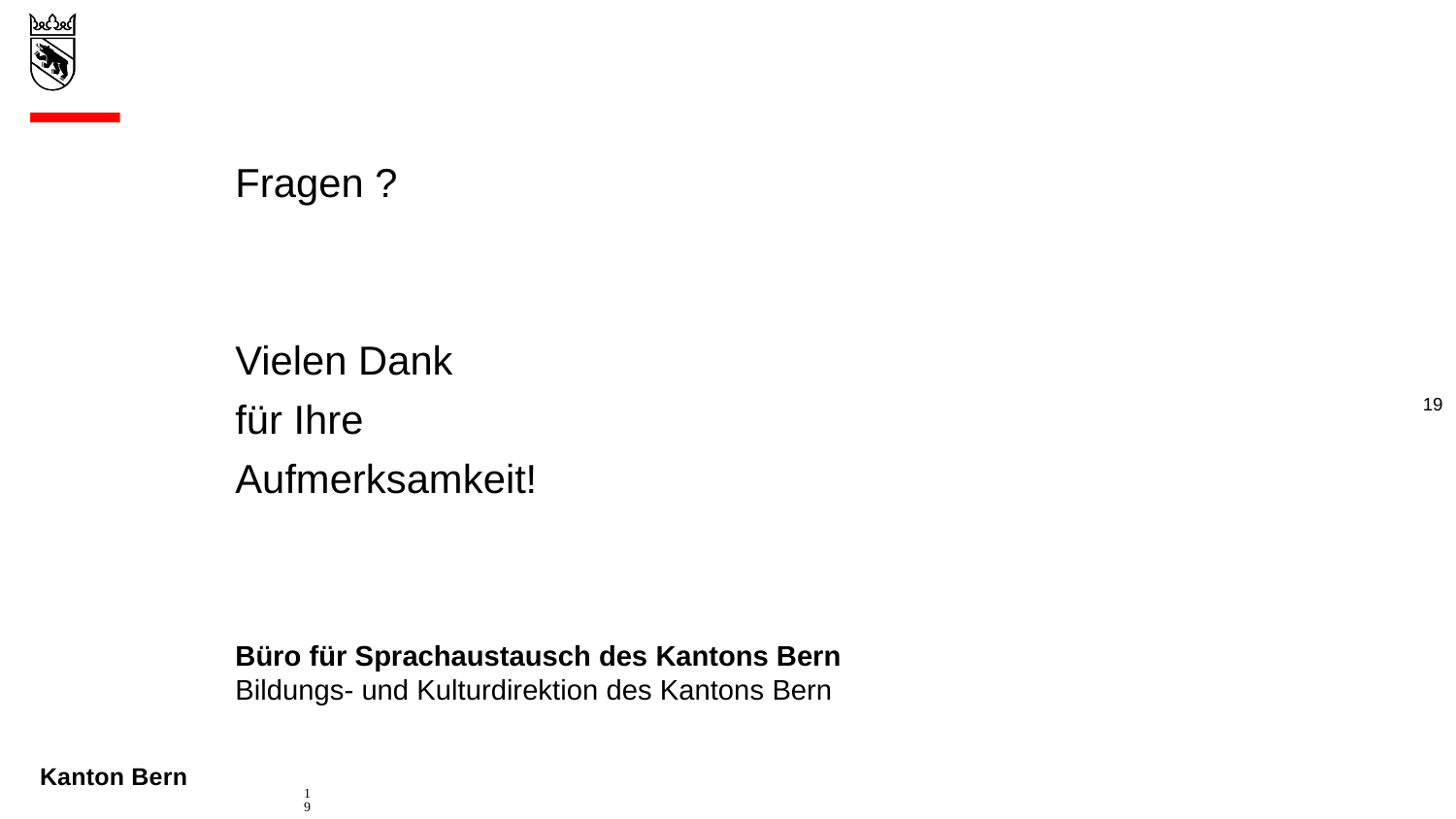

Fragen ?

Vielen Dank
für Ihre
Aufmerksamkeit!

Büro für Sprachaustausch des Kantons Bern
Bildungs- und Kulturdirektion des Kantons Bern
19